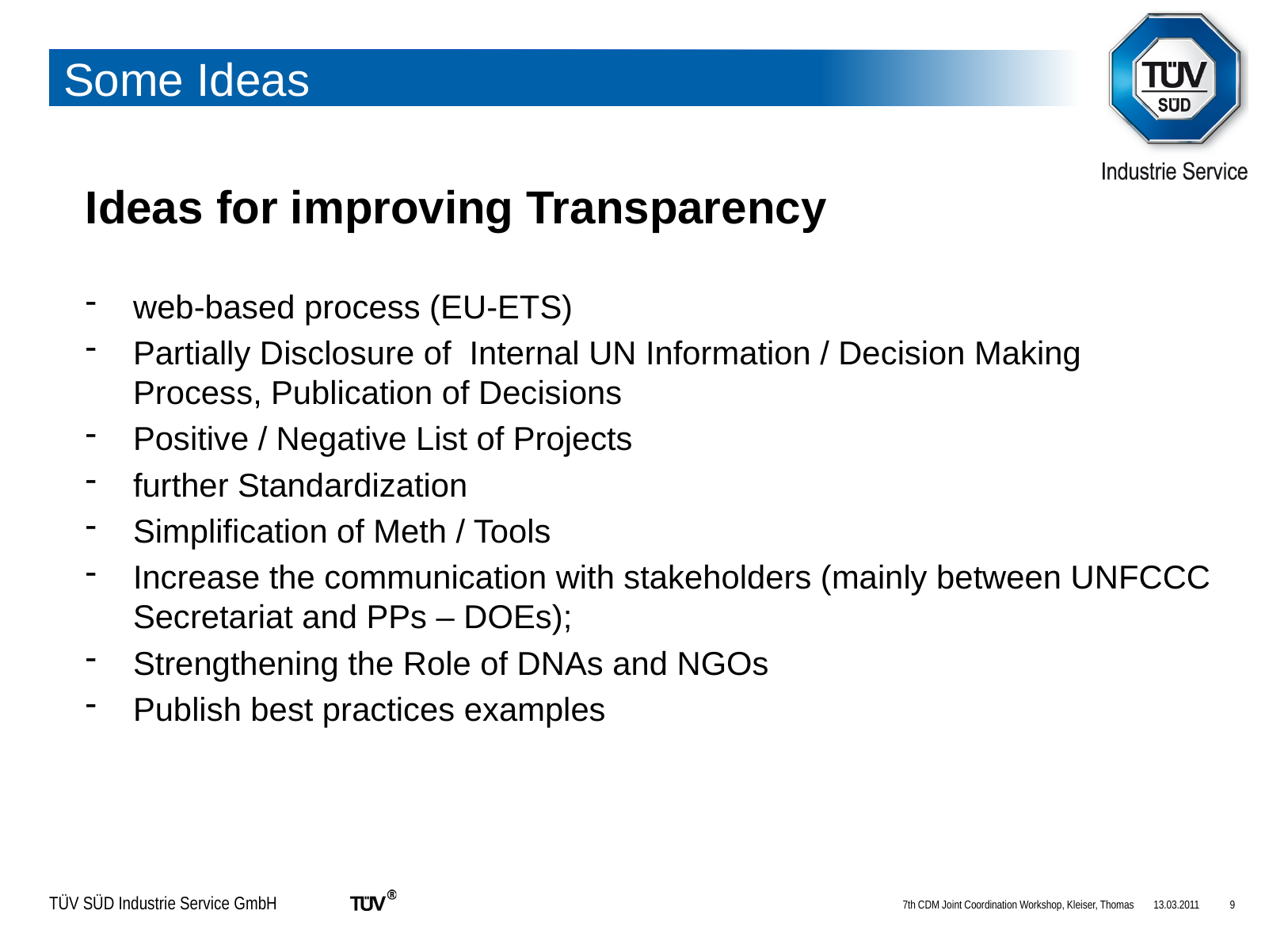

# Some Ideas
Ideas for improving Transparency

web-based process (EU-ETS)
Partially Disclosure of  Internal UN Information / Decision Making Process, Publication of Decisions
Positive / Negative List of Projects
further Standardization
Simplification of Meth / Tools
Increase the communication with stakeholders (mainly between UNFCCC Secretariat and PPs – DOEs);
Strengthening the Role of DNAs and NGOs
Publish best practices examples

7th CDM Joint Coordination Workshop, Kleiser, Thomas
13.03.2011
9